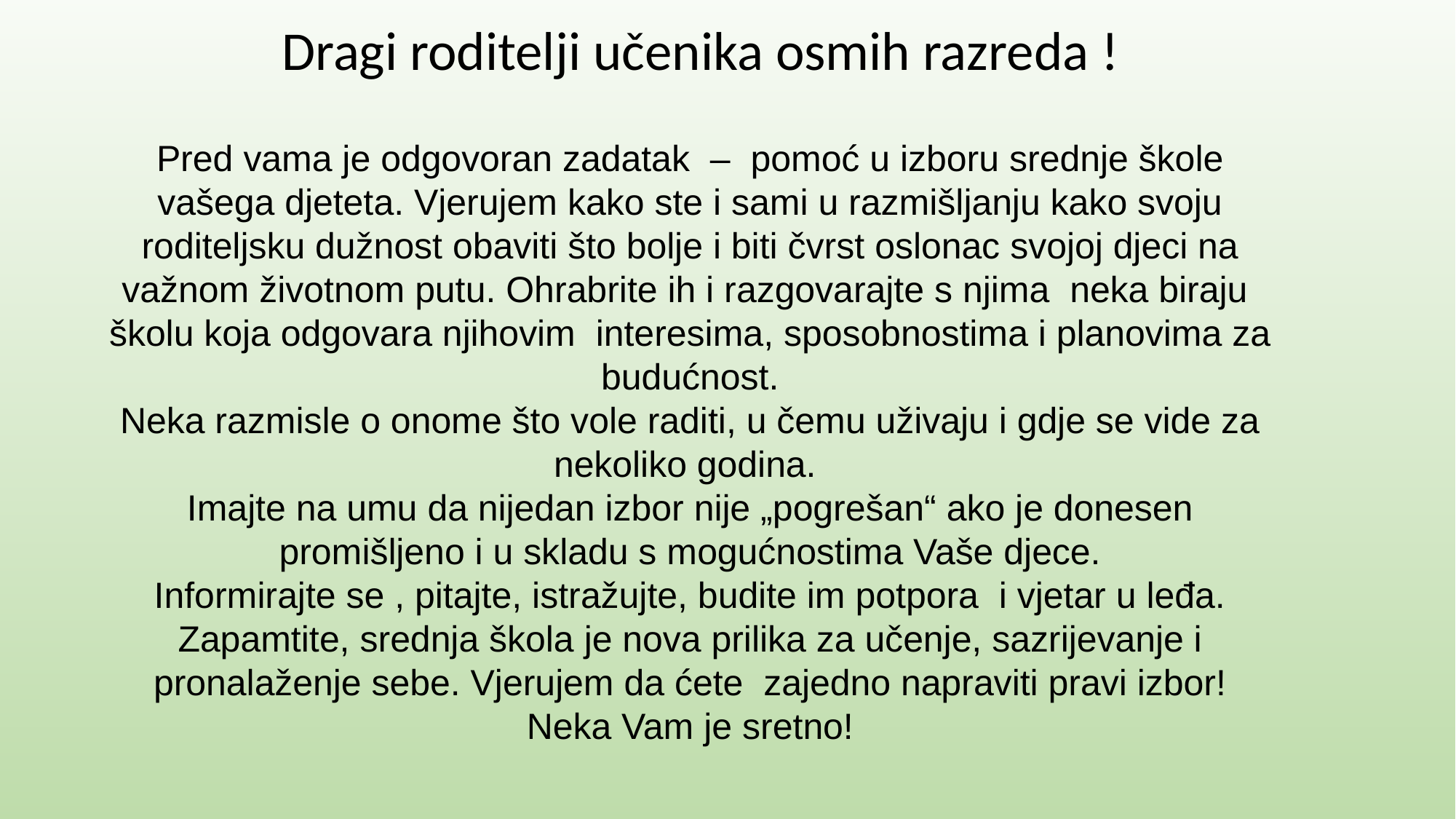

# Dragi roditelji učenika osmih razreda !

Pred vama je odgovoran zadatak  –  pomoć u izboru srednje škole vašega djeteta. Vjerujem kako ste i sami u razmišljanju kako svoju roditeljsku dužnost obaviti što bolje i biti čvrst oslonac svojoj djeci na važnom životnom putu. Ohrabrite ih i razgovarajte s njima  neka biraju  školu koja odgovara njihovim  interesima, sposobnostima i planovima za budućnost.
Neka razmisle o onome što vole raditi, u čemu uživaju i gdje se vide za nekoliko godina.
Imajte na umu da nijedan izbor nije „pogrešan“ ako je donesen promišljeno i u skladu s mogućnostima Vaše djece.
Informirajte se , pitajte, istražujte, budite im potpora  i vjetar u leđa.
Zapamtite, srednja škola je nova prilika za učenje, sazrijevanje i pronalaženje sebe. Vjerujem da ćete  zajedno napraviti pravi izbor!
Neka Vam je sretno!